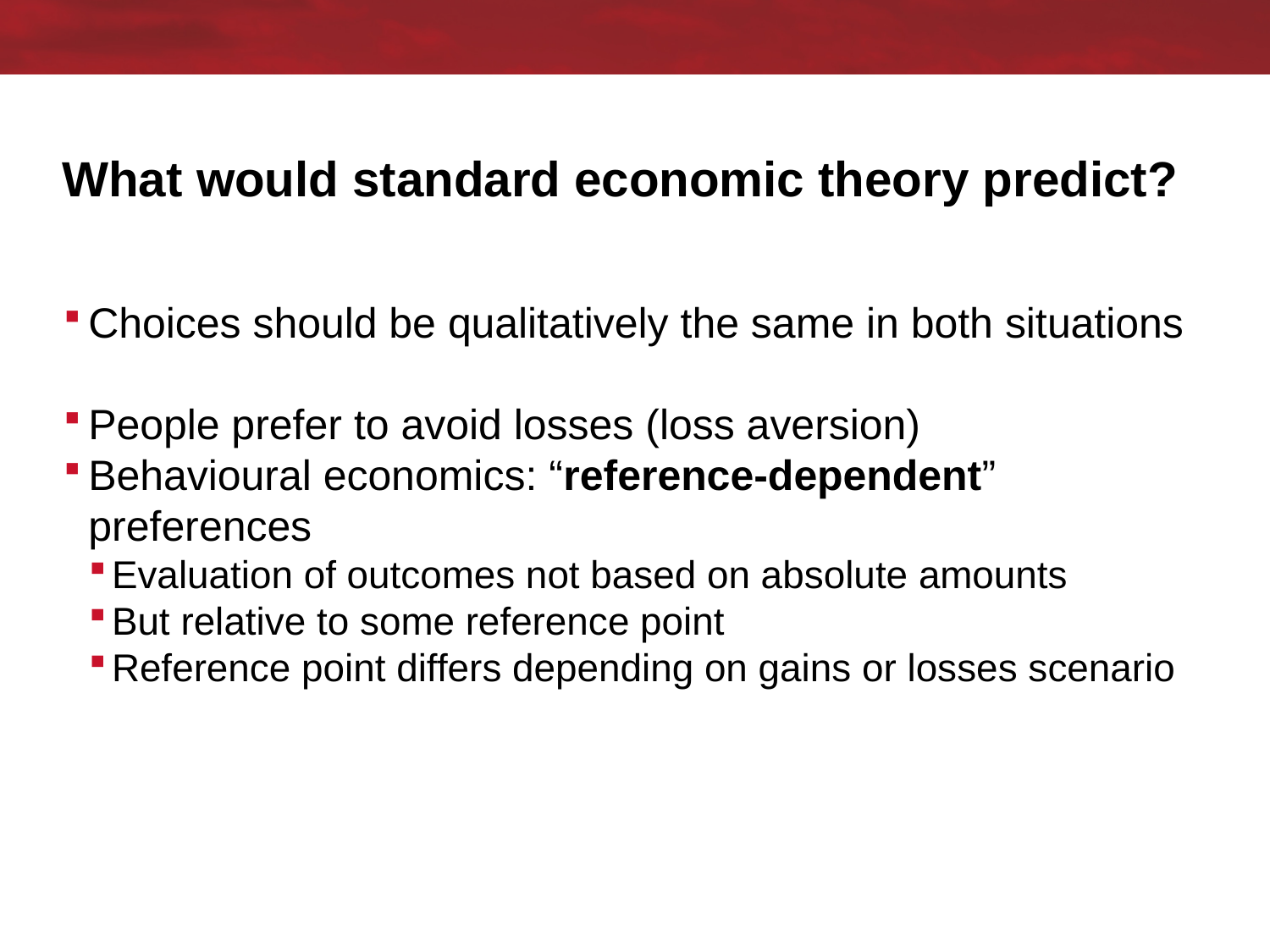

# What would standard economic theory predict?
Choices should be qualitatively the same in both situations

People prefer to avoid losses (loss aversion)
Behavioural economics: “reference-dependent” preferences
Evaluation of outcomes not based on absolute amounts
But relative to some reference point
Reference point differs depending on gains or losses scenario